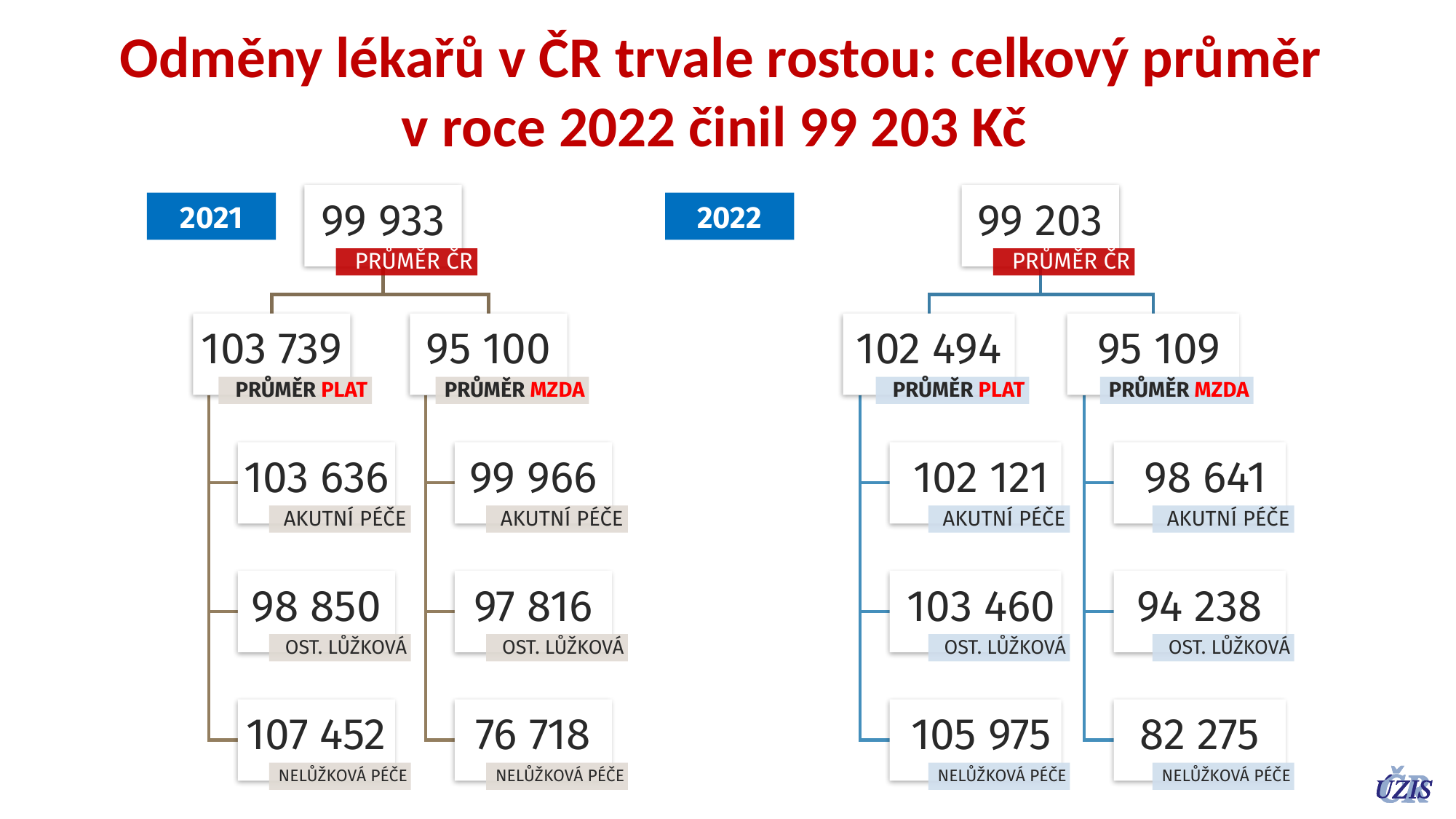

Odměny lékařů v ČR trvale rostou: celkový průměr
v roce 2022 činil 99 203 Kč
99 933
PRŮMĚR ČR
103 739
PRŮMĚR PLAT
103 636
AKUTNÍ PÉČE
98 850
OST. LŮŽKOVÁ
107 452
NELŮŽKOVÁ PÉČE
95 100
PRŮMĚR MZDA
99 966
AKUTNÍ PÉČE
97 816
OST. LŮŽKOVÁ
76 718
NELŮŽKOVÁ PÉČE
99 203
PRŮMĚR ČR
102 494
PRŮMĚR PLAT
 102 121
AKUTNÍ PÉČE
 103 460
OST. LŮŽKOVÁ
 105 975
NELŮŽKOVÁ PÉČE
 95 109
PRŮMĚR MZDA
 98 641
AKUTNÍ PÉČE
94 238
OST. LŮŽKOVÁ
82 275
NELŮŽKOVÁ PÉČE
2021
2022